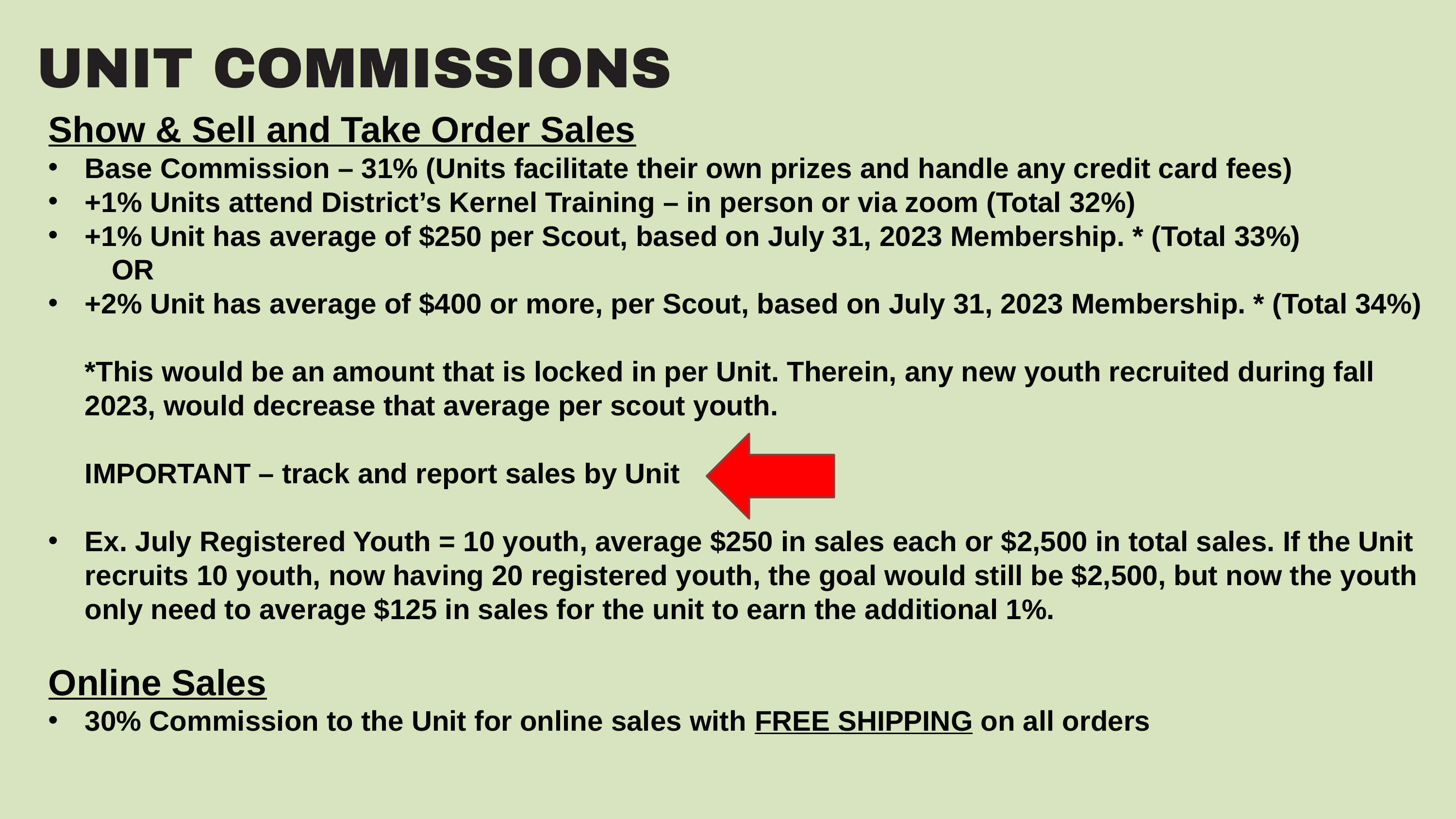

UNIT COMMISSIONS
Show & Sell and Take Order Sales
Base Commission – 31% (Units facilitate their own prizes and handle any credit card fees)
+1% Units attend District’s Kernel Training – in person or via zoom (Total 32%)
+1% Unit has average of $250 per Scout, based on July 31, 2023 Membership. * (Total 33%)
        OR
+2% Unit has average of $400 or more, per Scout, based on July 31, 2023 Membership. * (Total 34%)

*This would be an amount that is locked in per Unit. Therein, any new youth recruited during fall 2023, would decrease that average per scout youth.

IMPORTANT – track and report sales by Unit

Ex. July Registered Youth = 10 youth, average $250 in sales each or $2,500 in total sales. If the Unit recruits 10 youth, now having 20 registered youth, the goal would still be $2,500, but now the youth only need to average $125 in sales for the unit to earn the additional 1%.

Online Sales
30% Commission to the Unit for online sales with FREE SHIPPING on all orders